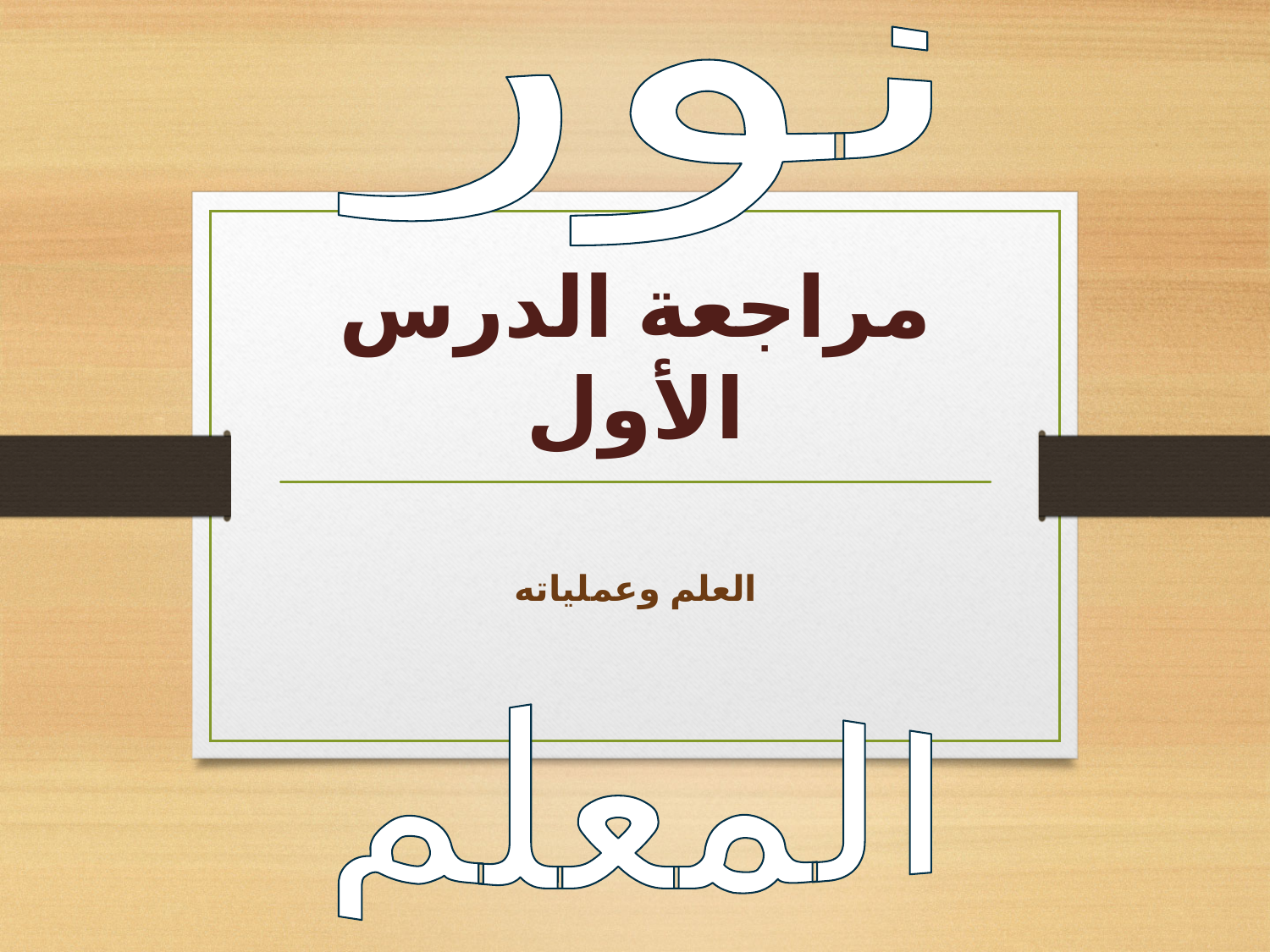

نور
# مراجعة الدرس الأول

العلم وعملياته
المعلم